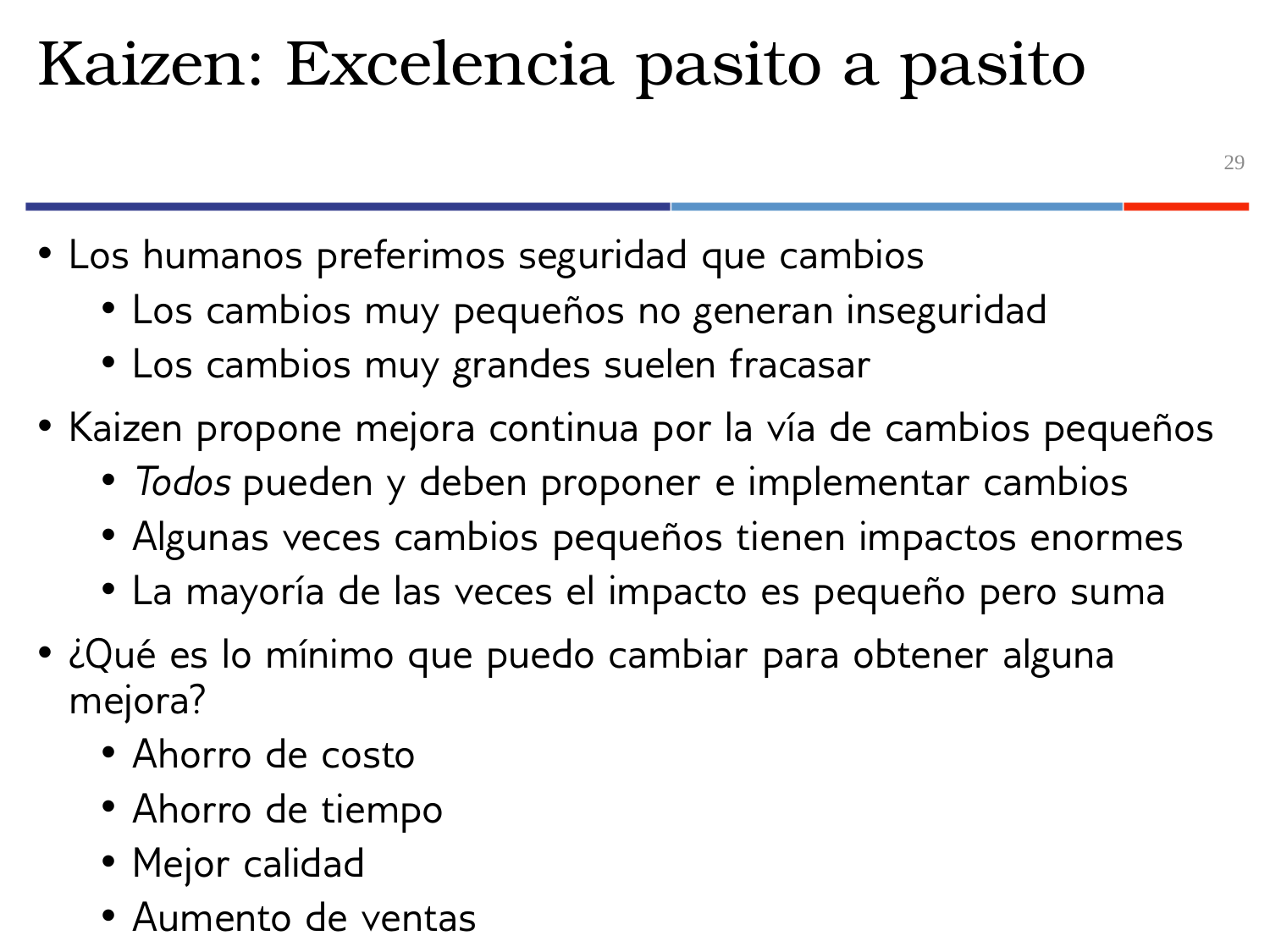

# Kaizen: Excelencia pasito a pasito
29
Los humanos preferimos seguridad que cambios
Los cambios muy pequeños no generan inseguridad
Los cambios muy grandes suelen fracasar
Kaizen propone mejora continua por la vía de cambios pequeños
Todos pueden y deben proponer e implementar cambios
Algunas veces cambios pequeños tienen impactos enormes
La mayoría de las veces el impacto es pequeño pero suma
¿Qué es lo mínimo que puedo cambiar para obtener alguna mejora?
Ahorro de costo
Ahorro de tiempo
Mejor calidad
Aumento de ventas